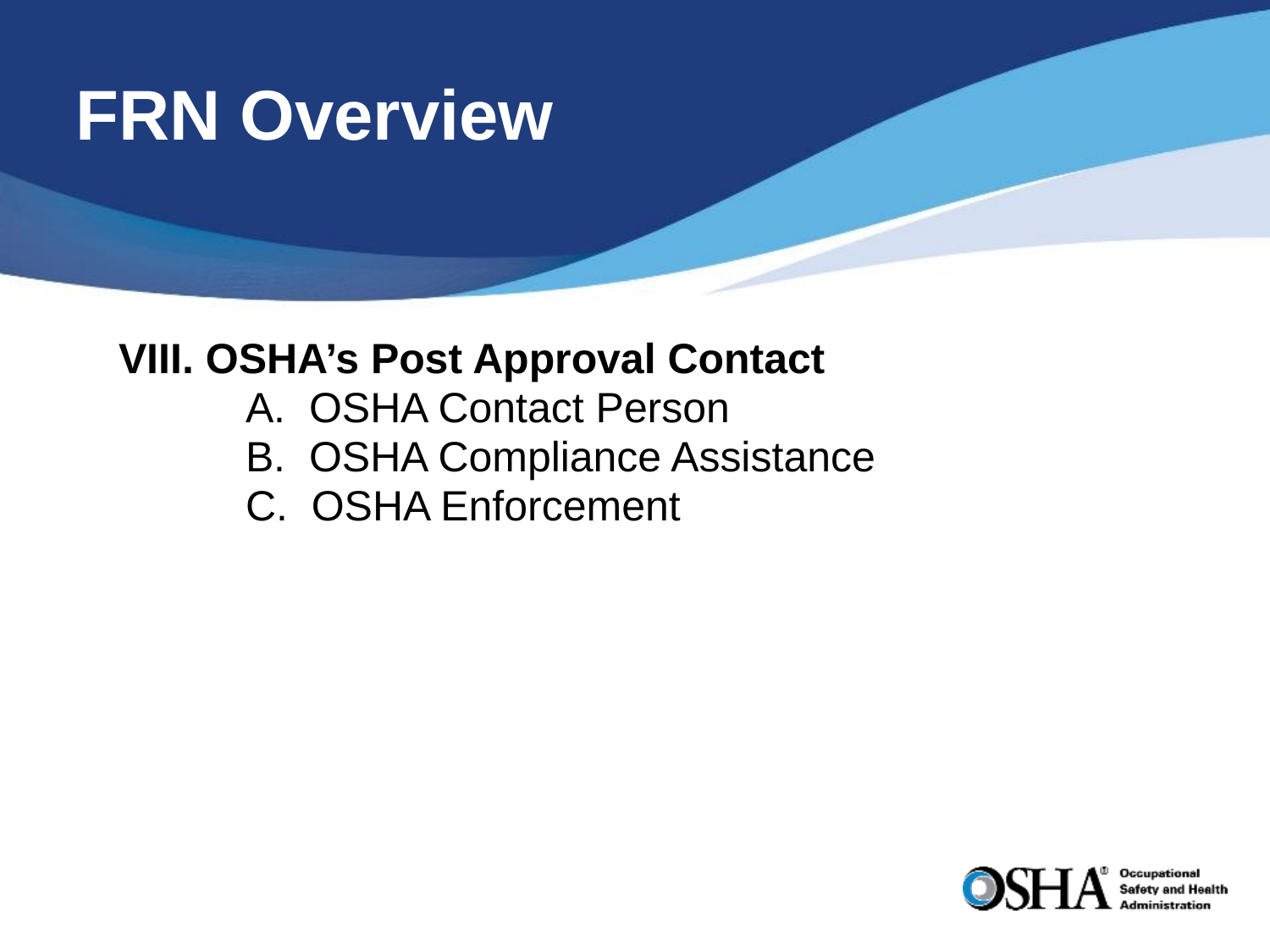

# FRN Overview

	VIII. OSHA’s Post Approval Contact
		A.  OSHA Contact Person
		B.  OSHA Compliance Assistance
		C.  OSHA Enforcement